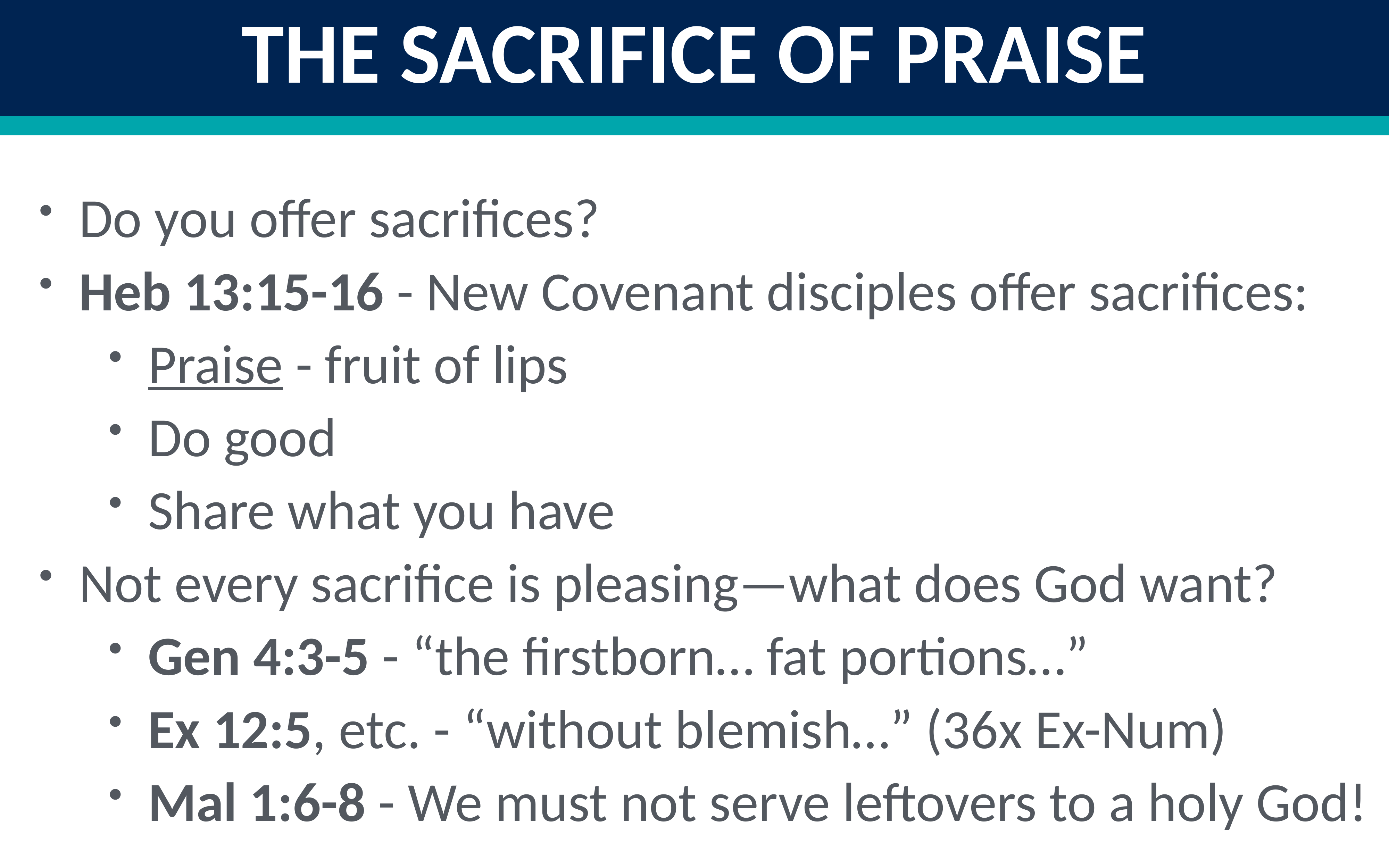

The Sacrifice of Praise

Do you offer sacrifices?
Heb 13:15-16 - New Covenant disciples offer sacrifices:
Praise - fruit of lips
Do good
Share what you have
Not every sacrifice is pleasing—what does God want?
Gen 4:3-5 - “the firstborn… fat portions…”
Ex 12:5, etc. - “without blemish…” (36x Ex-Num)
Mal 1:6-8 - We must not serve leftovers to a holy God!